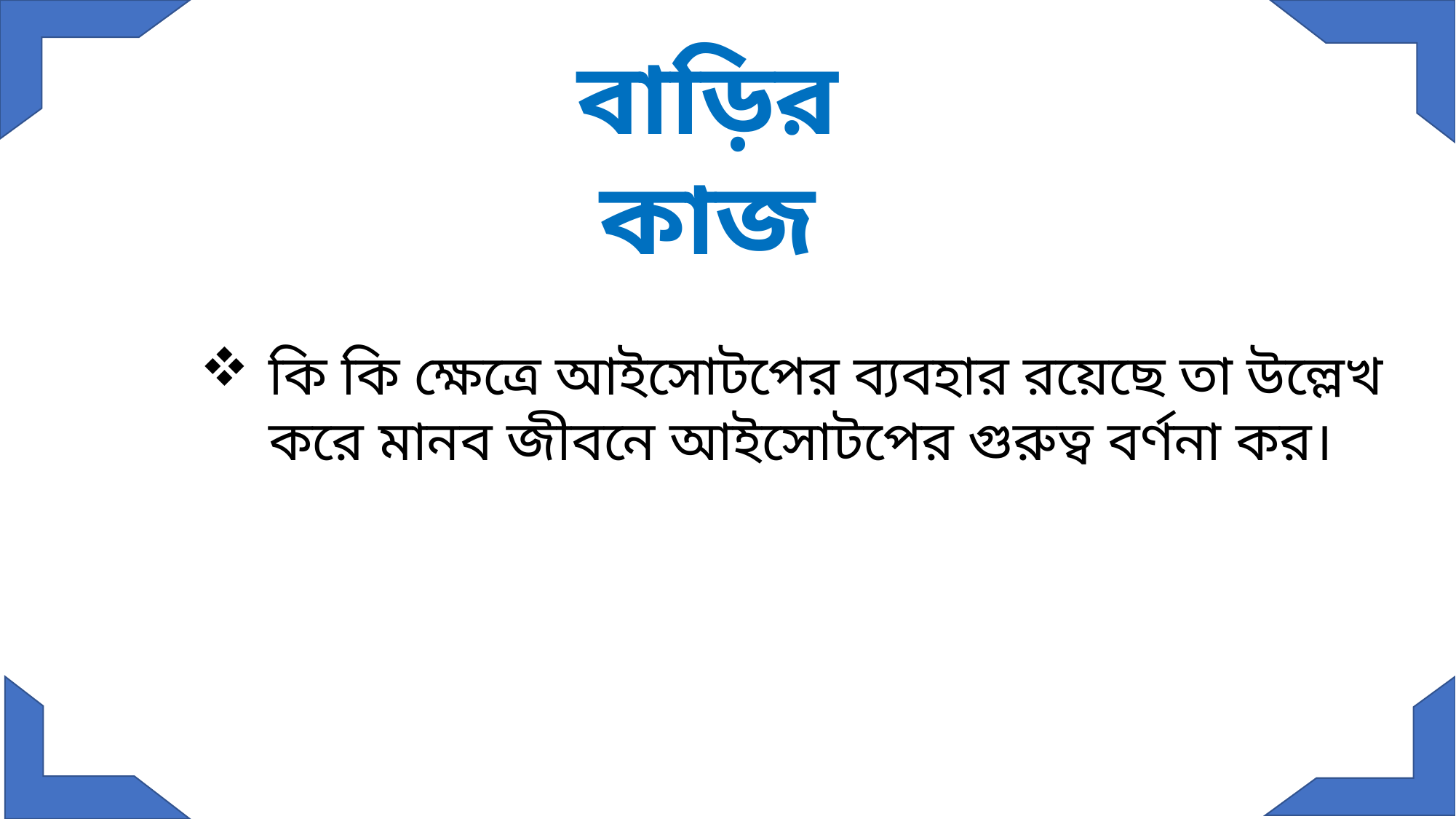

বাড়ির কাজ
কি কি ক্ষেত্রে আইসোটপের ব্যবহার রয়েছে তা উল্লেখ করে মানব জীবনে আইসোটপের গুরুত্ব বর্ণনা কর।